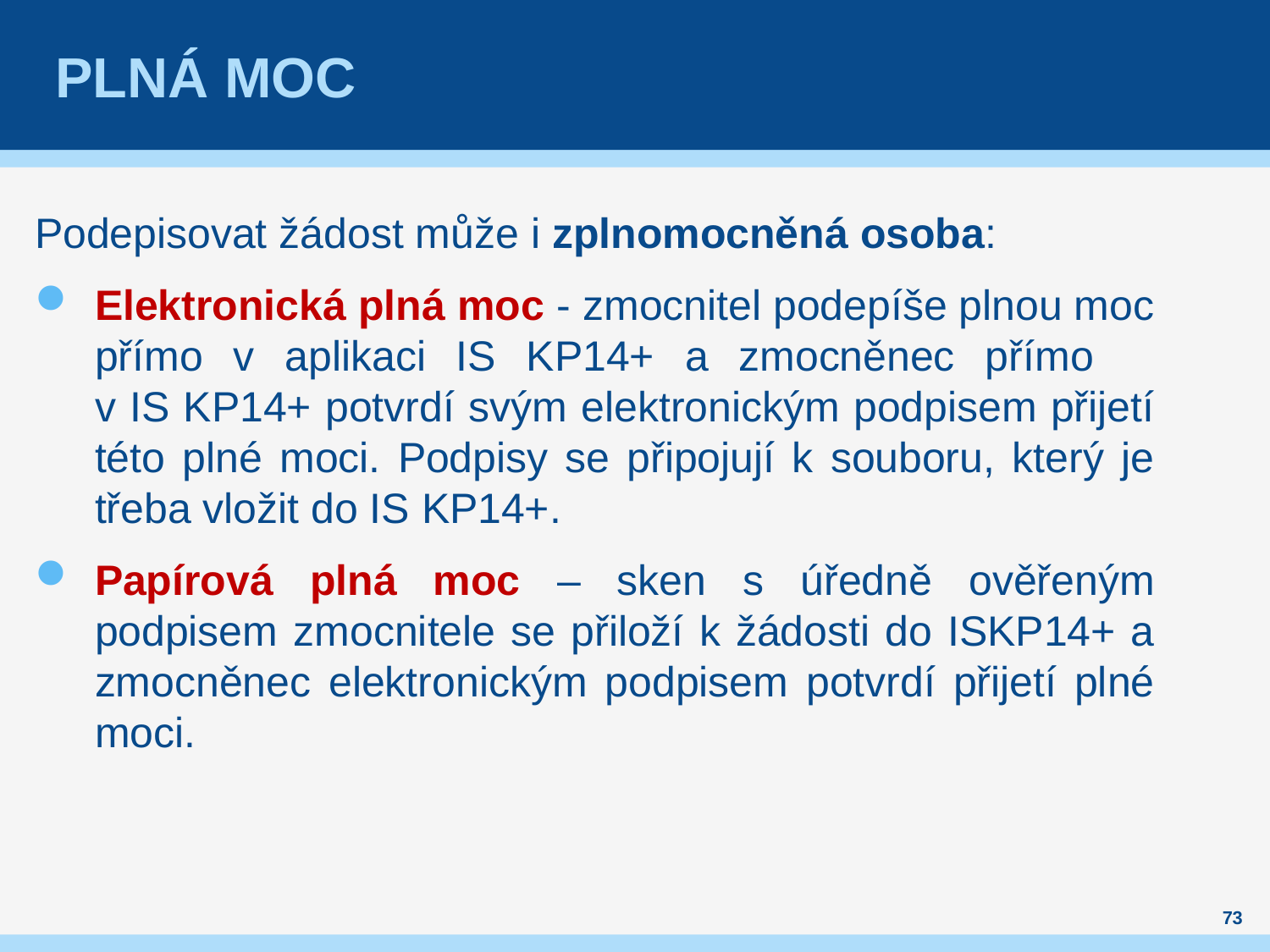

# Plná moc
Podepisovat žádost může i zplnomocněná osoba:
Elektronická plná moc - zmocnitel podepíše plnou moc přímo v aplikaci IS KP14+ a zmocněnec přímo
v IS KP14+ potvrdí svým elektronickým podpisem přijetí této plné moci. Podpisy se připojují k souboru, který je třeba vložit do IS KP14+.
Papírová plná moc – sken s úředně ověřeným podpisem zmocnitele se přiloží k žádosti do ISKP14+ a zmocněnec elektronickým podpisem potvrdí přijetí plné moci.
73